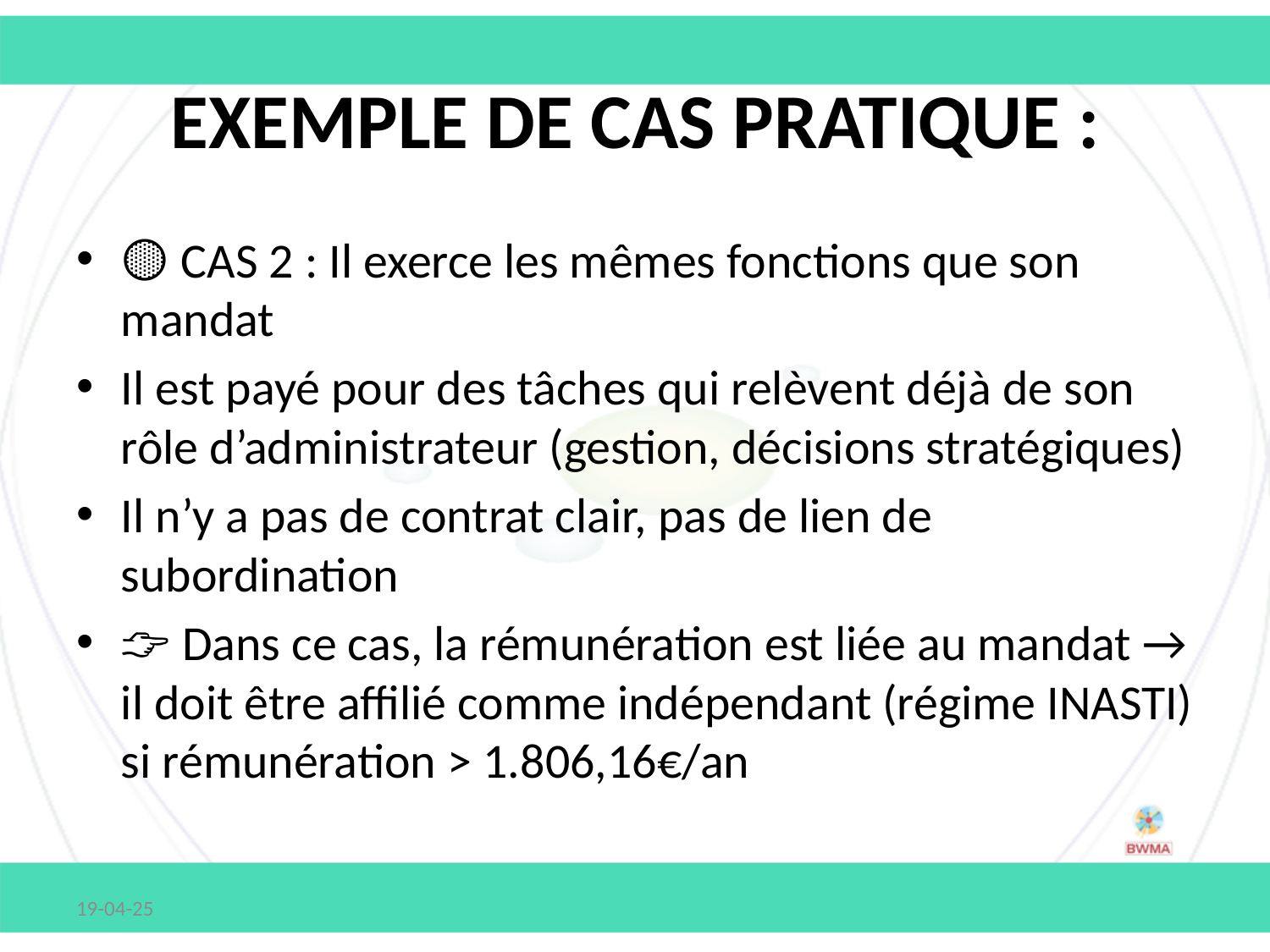

# Exemple de cas pratique :
🟡 CAS 2 : Il exerce les mêmes fonctions que son mandat
Il est payé pour des tâches qui relèvent déjà de son rôle d’administrateur (gestion, décisions stratégiques)
Il n’y a pas de contrat clair, pas de lien de subordination
👉 Dans ce cas, la rémunération est liée au mandat → il doit être affilié comme indépendant (régime INASTI) si rémunération > 1.806,16€/an
19-04-25